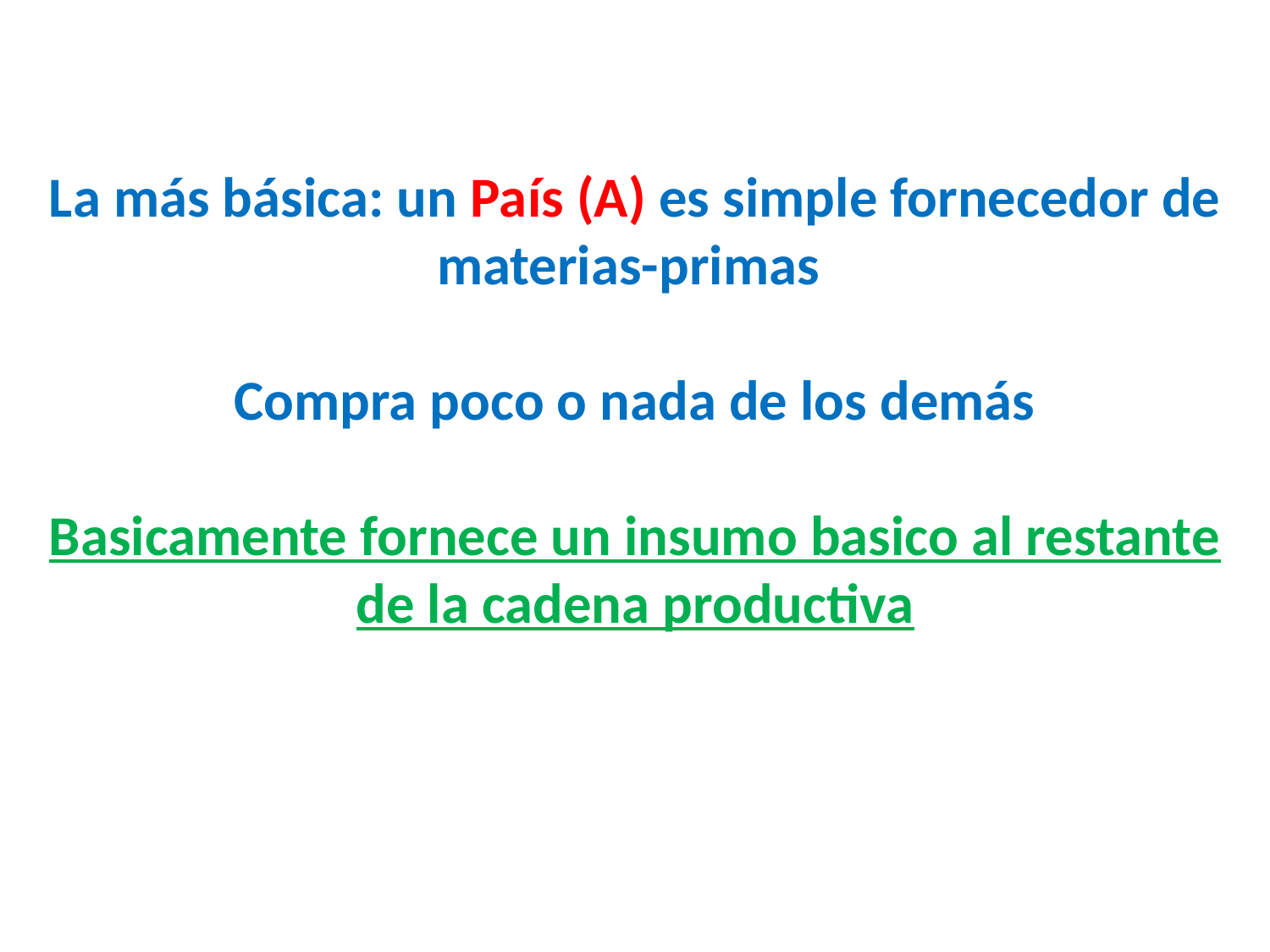

# La más básica: un País (A) es simple fornecedor de materias-primas Compra poco o nada de los demás Basicamente fornece un insumo basico al restante de la cadena productiva